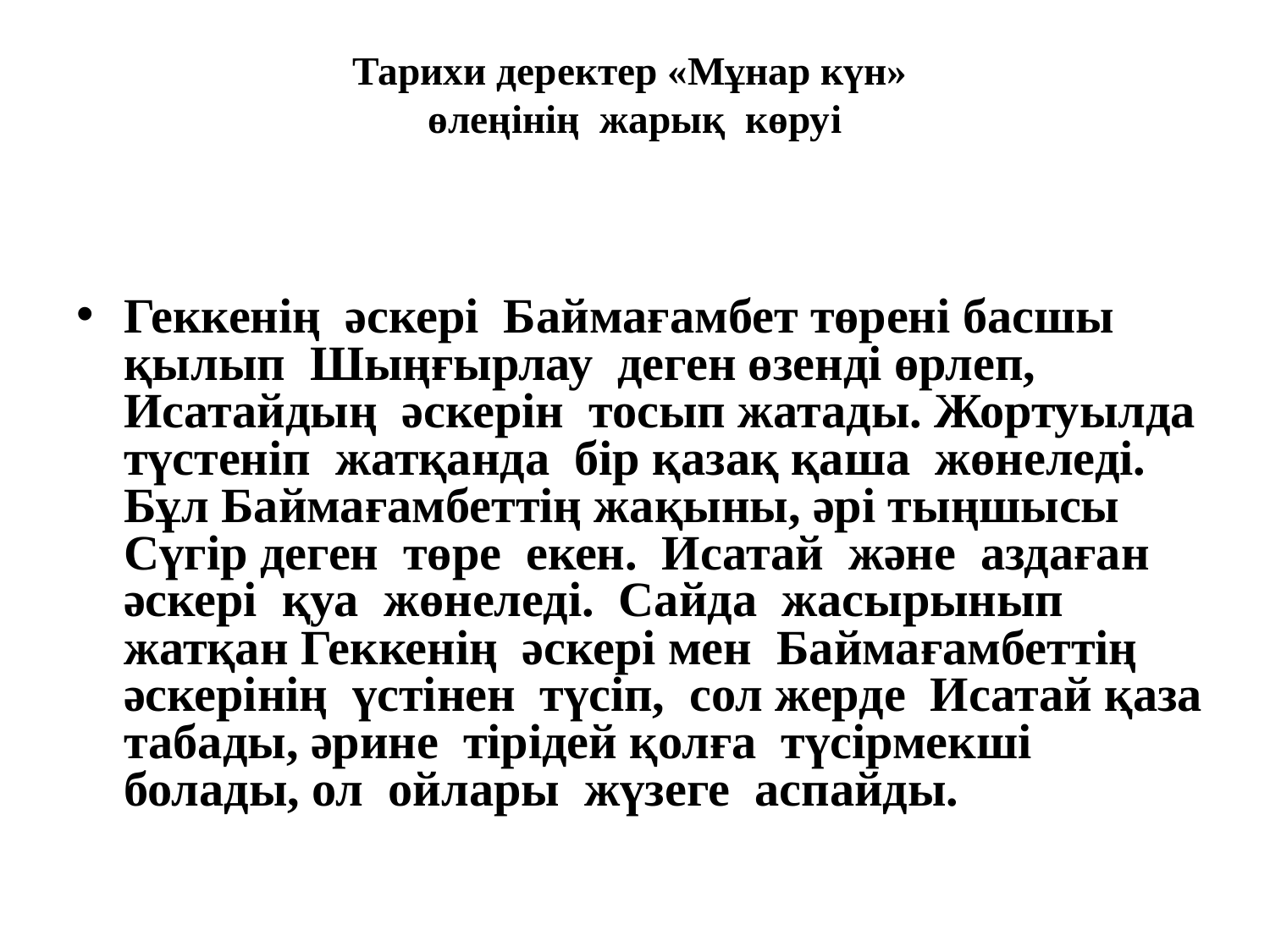

# Тарихи деректер «Мұнар күн» өлеңінің  жарық  көруі

Геккенің  әскері  Баймағамбет төрені басшы  қылып  Шыңғырлау  деген өзенді өрлеп,  Исатайдың  әскерін  тосып жатады. Жортуылда  түстеніп  жатқанда  бір қазақ қаша  жөнеледі. Бұл Баймағамбеттің жақыны, әрі тыңшысы Сүгір деген  төре  екен.  Исатай  және  аздаған  әскері  қуа  жөнеледі.  Сайда  жасырынып жатқан Геккенің  әскері мен  Баймағамбеттің  әскерінің  үстінен  түсіп,  сол жерде  Исатай қаза  табады, әрине  тірідей қолға  түсірмекші  болады, ол  ойлары  жүзеге  аспайды.